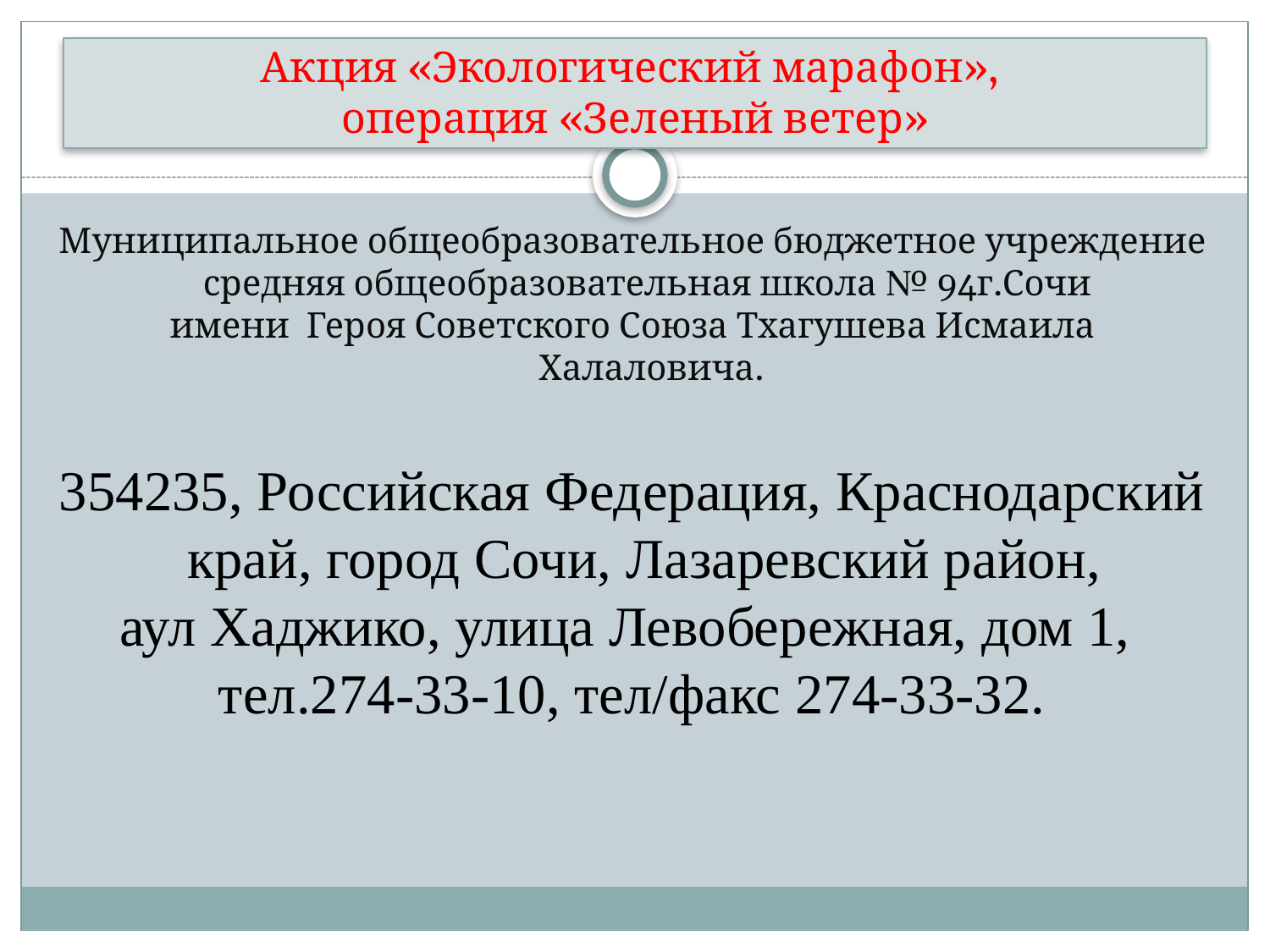

# Акция «Экологический марафон», операция «Зеленый ветер»
Муниципальное общеобразовательное бюджетное учреждение средняя общеобразовательная школа № 94г.Сочи
имени  Героя Советского Союза Тхагушева Исмаила Халаловича.

354235, Российская Федерация, Краснодарский край, город Сочи, Лазаревский район,
аул Хаджико, улица Левобережная, дом 1,
тел.274-33-10, тел/факс 274-33-32.